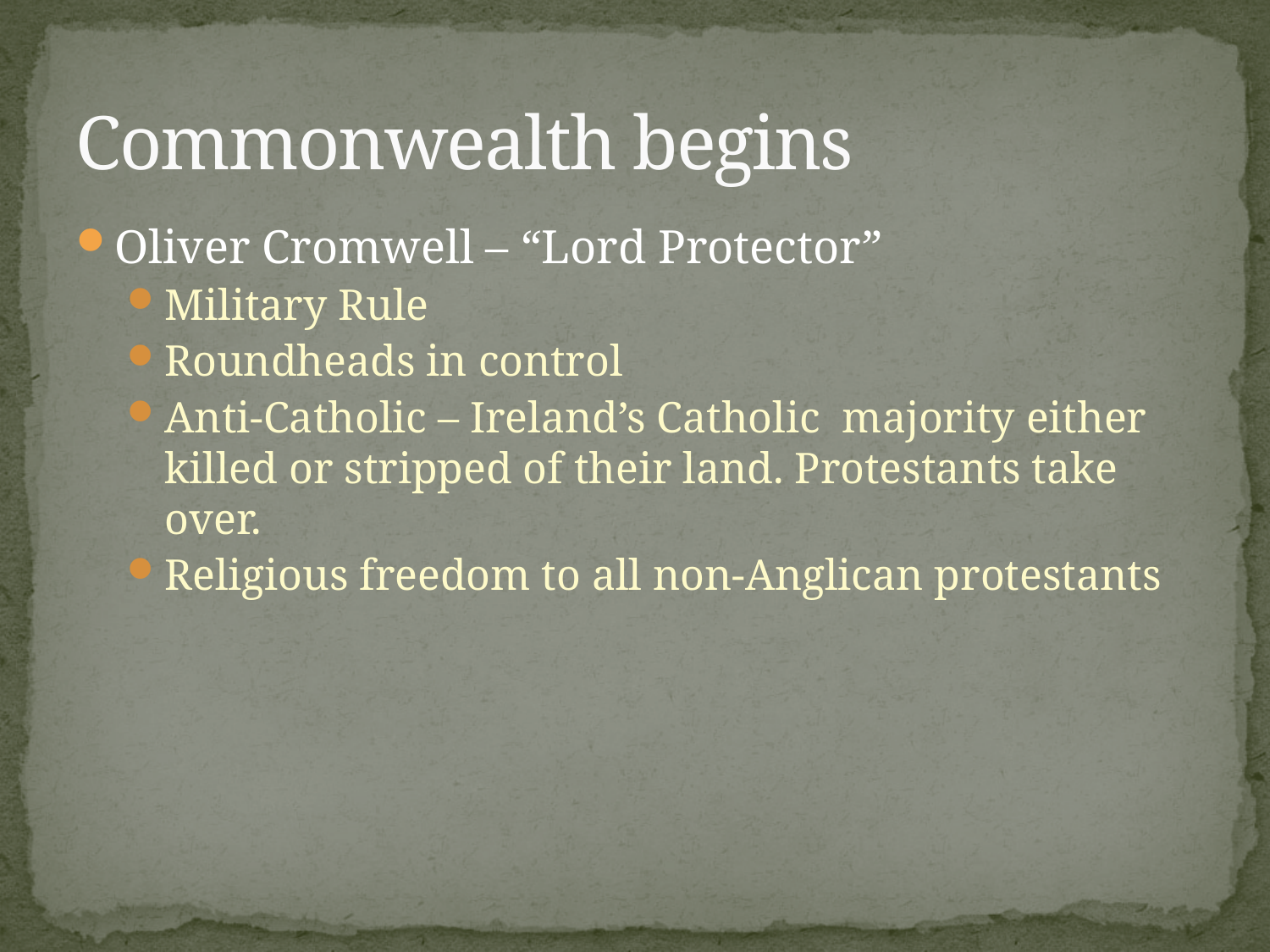

# Commonwealth begins
Oliver Cromwell – “Lord Protector”
Military Rule
Roundheads in control
Anti-Catholic – Ireland’s Catholic  majority either killed or stripped of their land. Protestants take over.
Religious freedom to all non-Anglican protestants